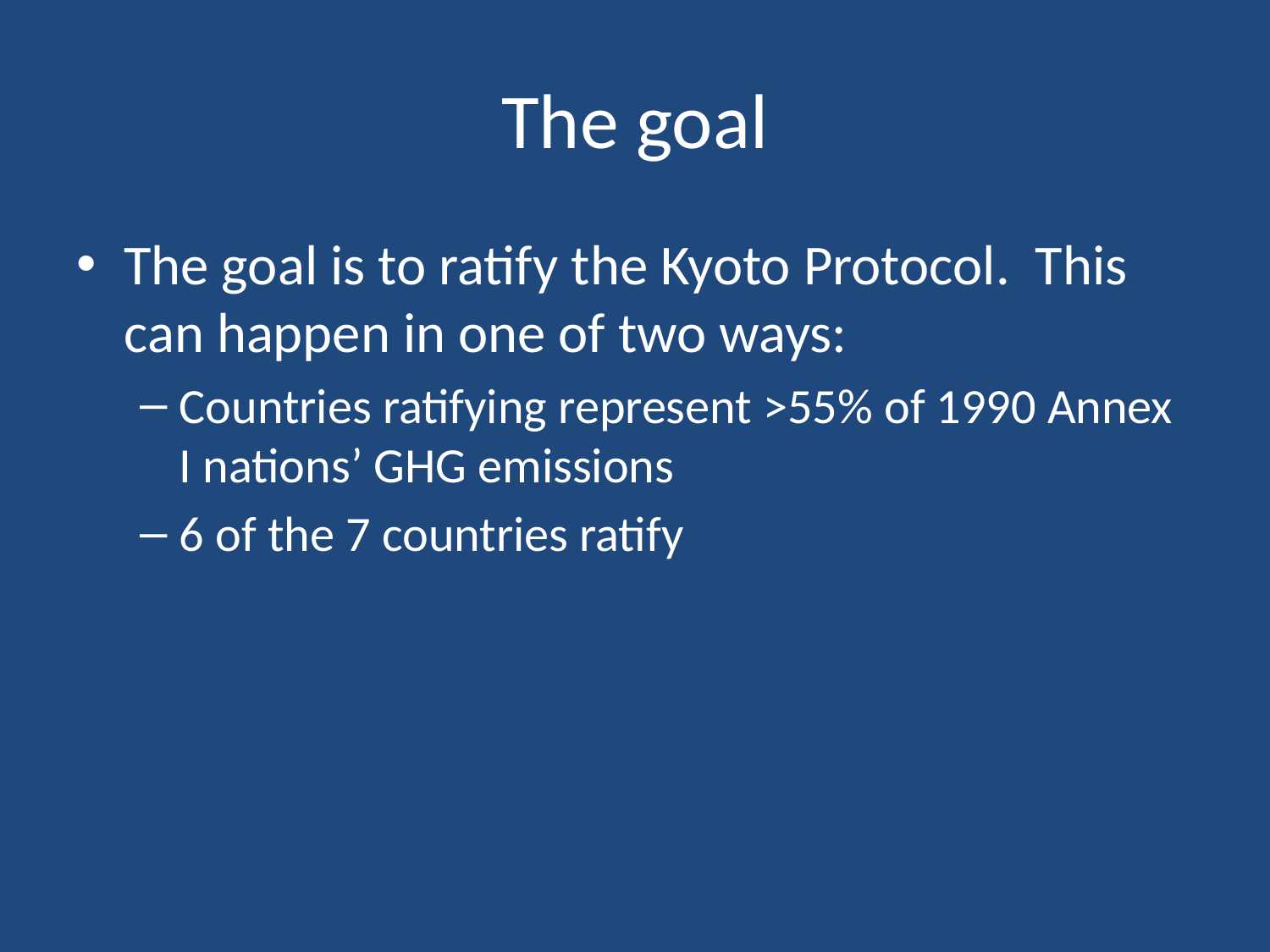

# The goal
The goal is to ratify the Kyoto Protocol.  This can happen in one of two ways:
Countries ratifying represent >55% of 1990 Annex I nations’ GHG emissions
6 of the 7 countries ratify